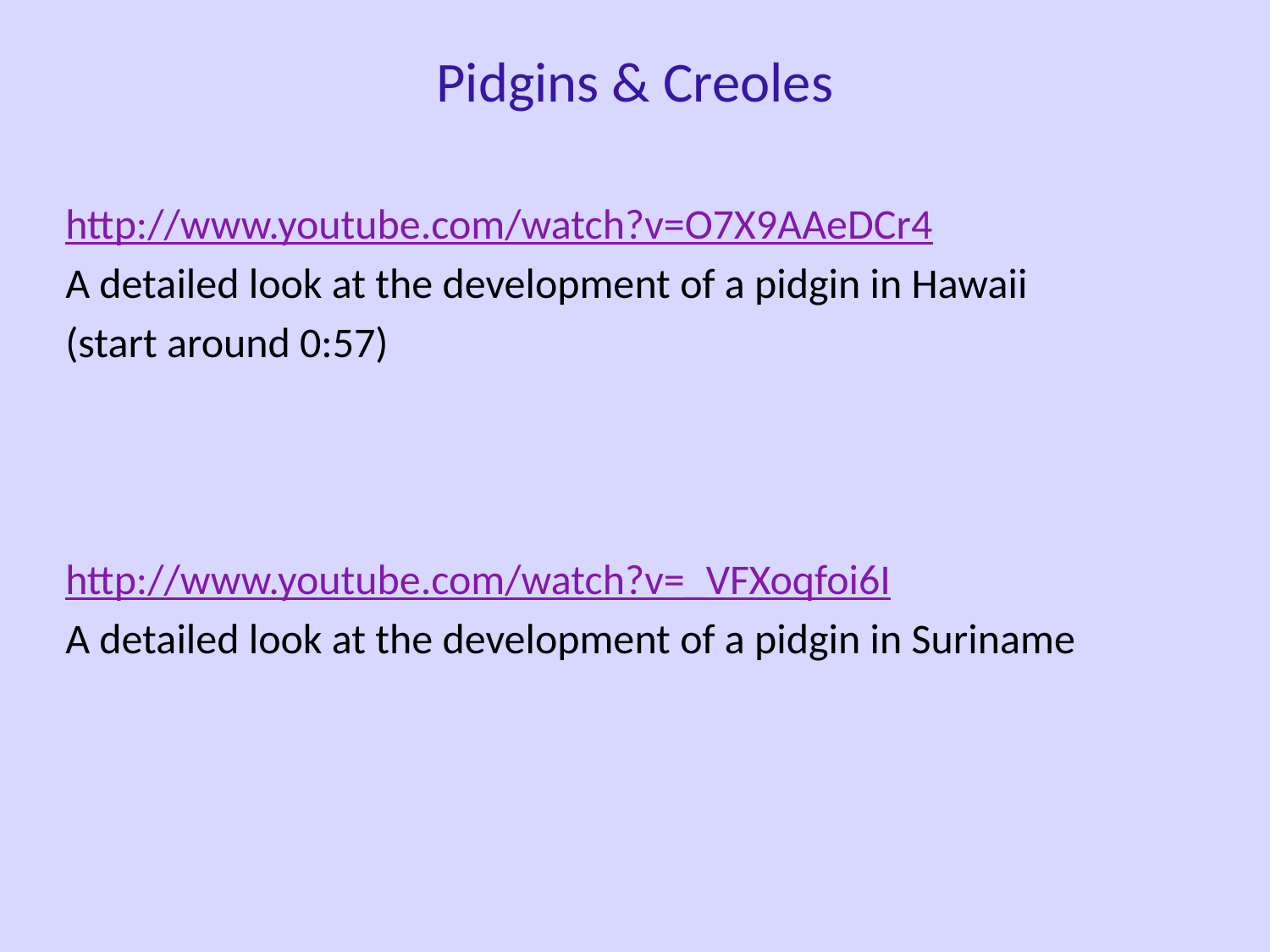

Pidgins & Creoles
http://www.youtube.com/watch?v=O7X9AAeDCr4
A detailed look at the development of a pidgin in Hawaii
(start around 0:57)

http://www.youtube.com/watch?v=_VFXoqfoi6I
A detailed look at the development of a pidgin in Suriname